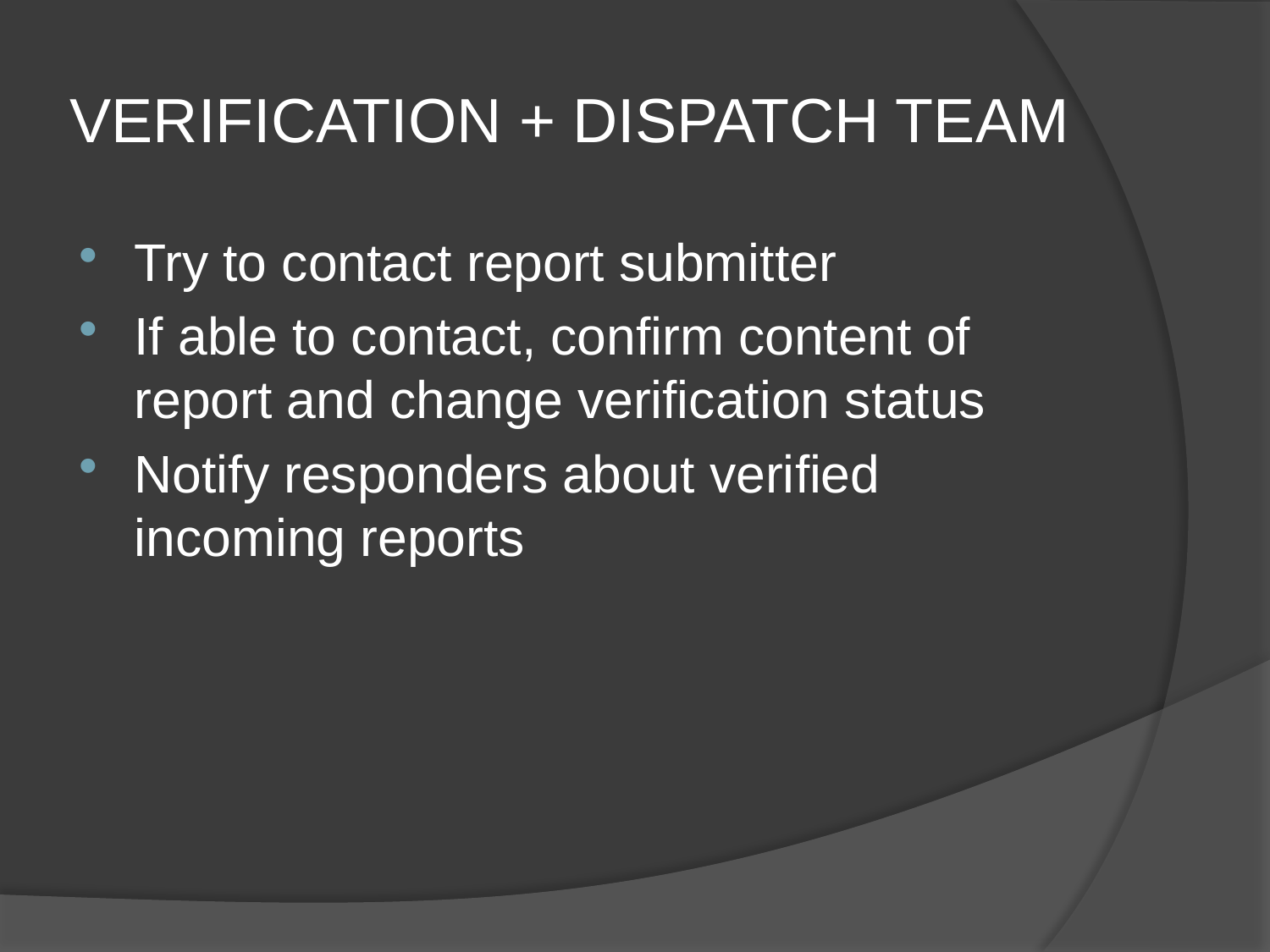

# VERIFICATION + DISPATCH TEAM
Try to contact report submitter
If able to contact, confirm content of report and change verification status
Notify responders about verified incoming reports